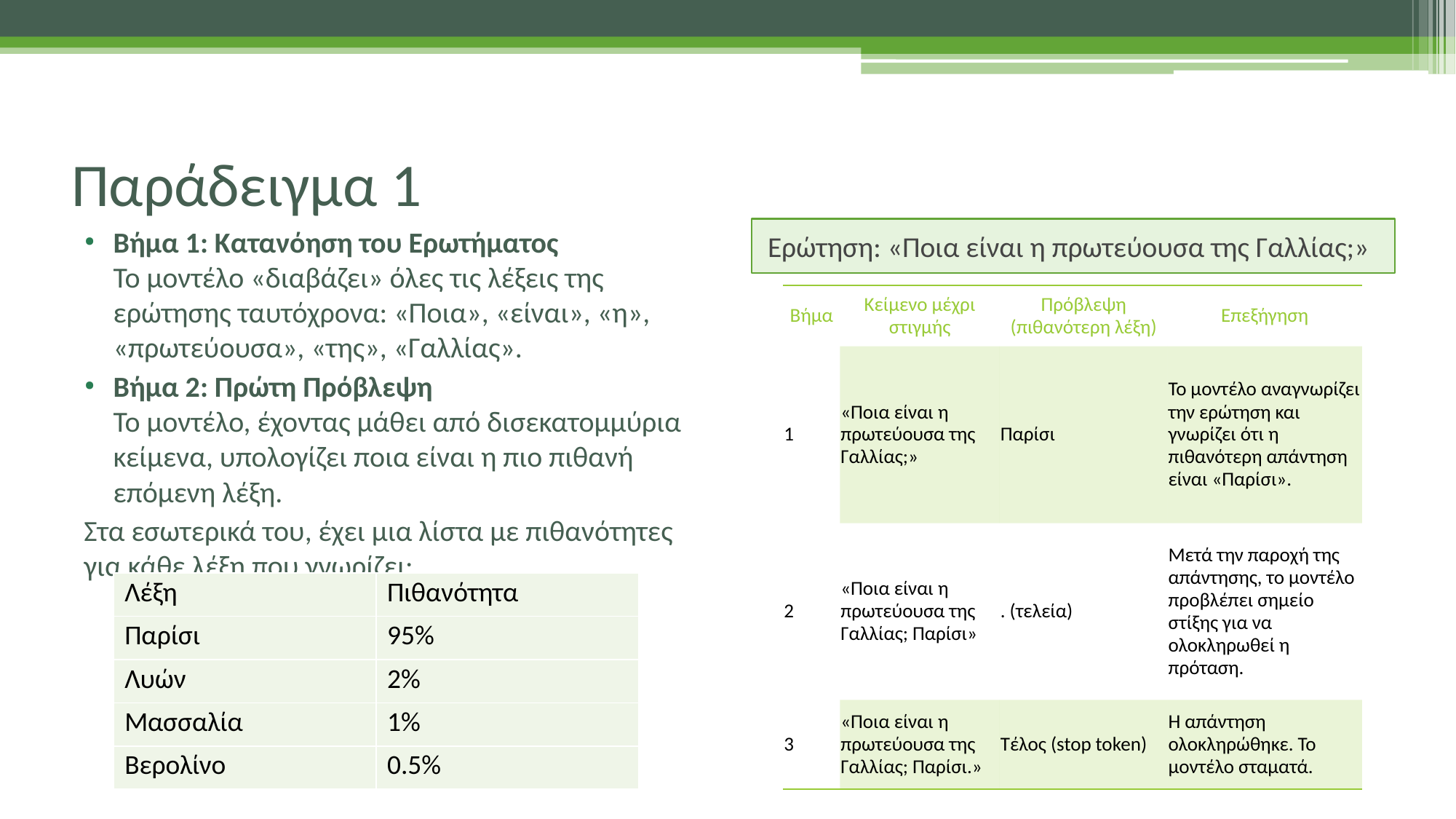

# Παράδειγμα 1
Βήμα 1: Κατανόηση του Ερωτήματος
Το μοντέλο «διαβάζει» όλες τις λέξεις της ερώτησης ταυτόχρονα: «Ποια», «είναι», «η», «πρωτεύουσα», «της», «Γαλλίας».
Βήμα 2: Πρώτη Πρόβλεψη
Το μοντέλο, έχοντας μάθει από δισεκατομμύρια κείμενα, υπολογίζει ποια είναι η πιο πιθανή επόμενη λέξη.
Στα εσωτερικά του, έχει μια λίστα με πιθανότητες για κάθε λέξη που γνωρίζει:
Ερώτηση: «Ποια είναι η πρωτεύουσα της Γαλλίας;»
| Βήμα | Κείμενο μέχρι στιγμής | Πρόβλεψη (πιθανότερη λέξη) | Επεξήγηση |
| --- | --- | --- | --- |
| 1 | «Ποια είναι η πρωτεύουσα της Γαλλίας;» | Παρίσι | Το μοντέλο αναγνωρίζει την ερώτηση και γνωρίζει ότι η πιθανότερη απάντηση είναι «Παρίσι». |
| 2 | «Ποια είναι η πρωτεύουσα της Γαλλίας; Παρίσι» | . (τελεία) | Μετά την παροχή της απάντησης, το μοντέλο προβλέπει σημείο στίξης για να ολοκληρωθεί η πρόταση. |
| 3 | «Ποια είναι η πρωτεύουσα της Γαλλίας; Παρίσι.» | Τέλος (stop token) | Η απάντηση ολοκληρώθηκε. Το μοντέλο σταματά. |
| Λέξη | Πιθανότητα |
| --- | --- |
| Παρίσι | 95% |
| Λυών | 2% |
| Μασσαλία | 1% |
| Βερολίνο | 0.5% |